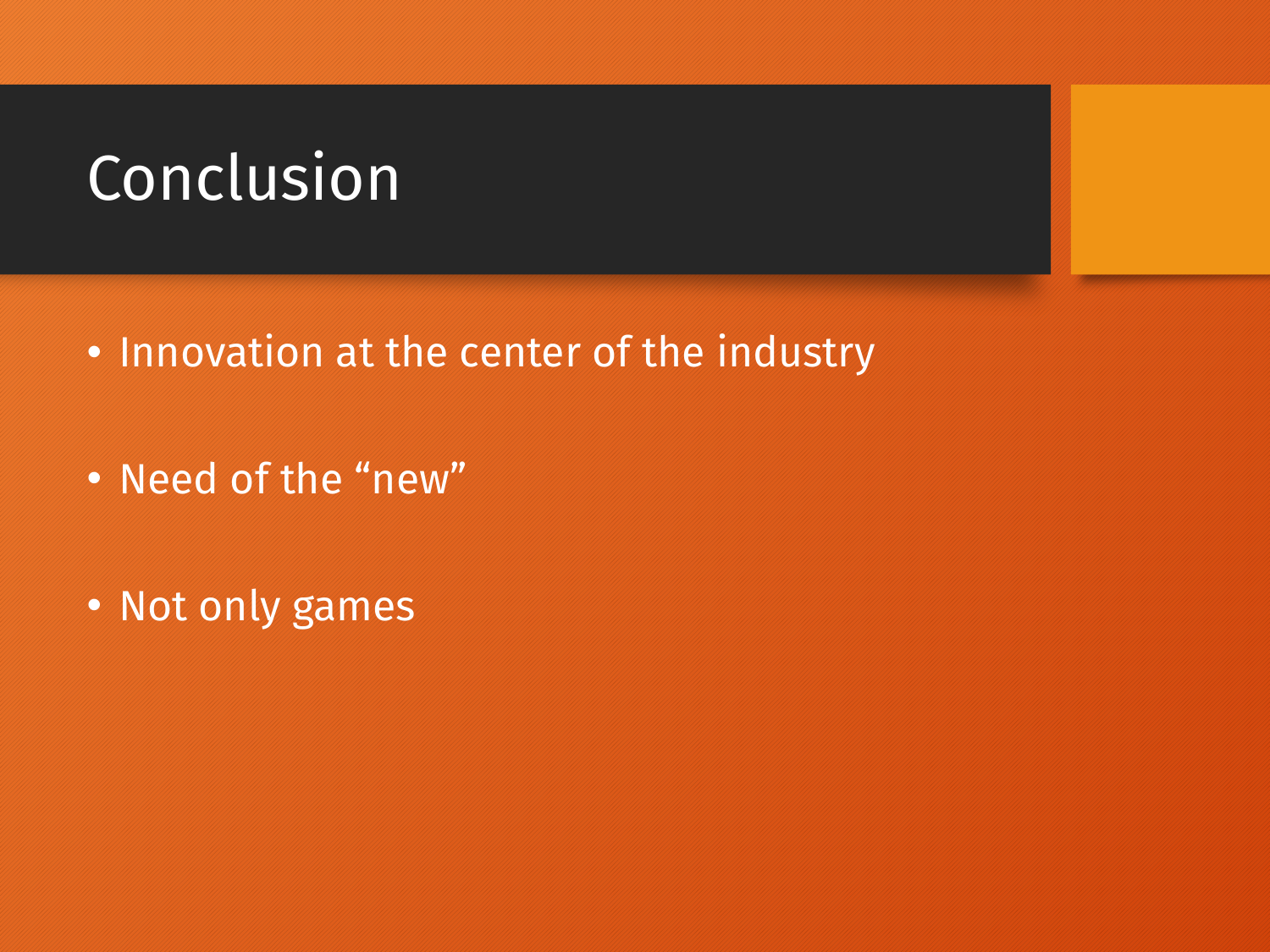

# Conclusion
Innovation at the center of the industry

Need of the “new”

Not only games